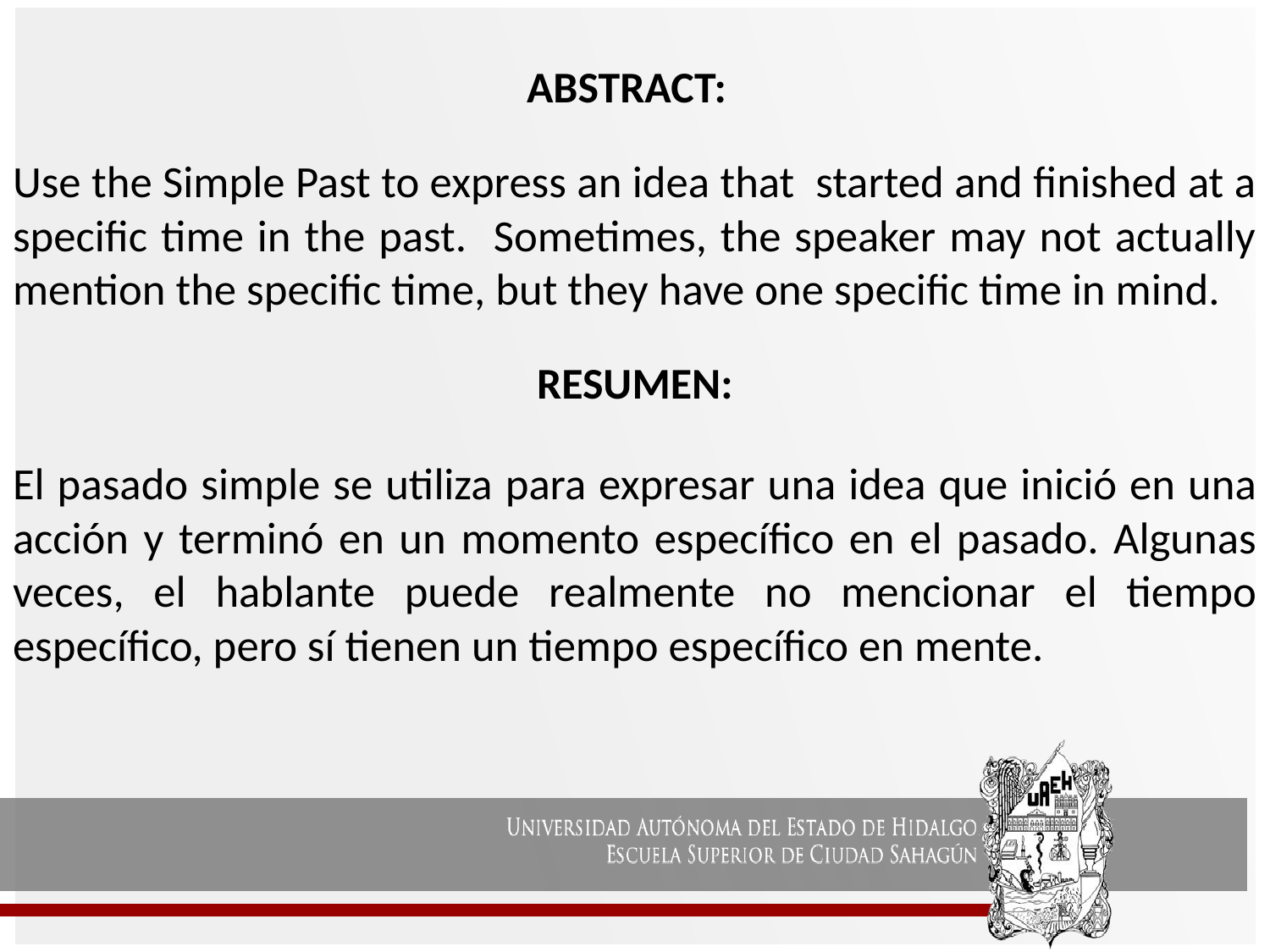

ABSTRACT:
Use the Simple Past to express an idea that  started and finished at a specific time in the past.  Sometimes, the speaker may not actually mention the specific time, but they have one specific time in mind.
RESUMEN:

El pasado simple se utiliza para expresar una idea que inició en una acción y terminó en un momento específico en el pasado. Algunas veces, el hablante puede realmente no mencionar el tiempo específico, pero sí tienen un tiempo específico en mente.